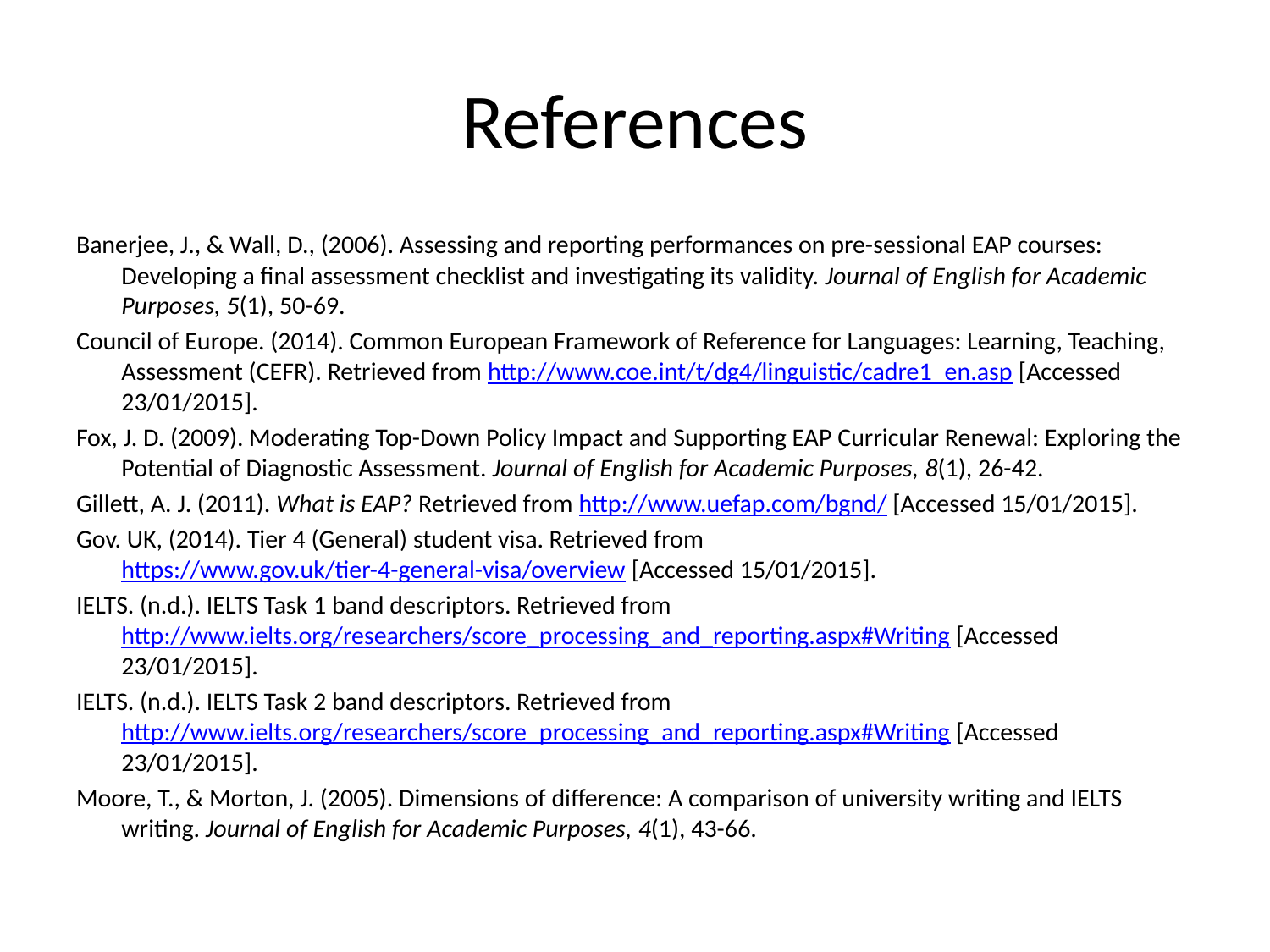

# References
Banerjee, J., & Wall, D., (2006). Assessing and reporting performances on pre-sessional EAP courses: Developing a final assessment checklist and investigating its validity. Journal of English for Academic Purposes, 5(1), 50-69.
Council of Europe. (2014). Common European Framework of Reference for Languages: Learning, Teaching, Assessment (CEFR). Retrieved from http://www.coe.int/t/dg4/linguistic/cadre1_en.asp [Accessed 23/01/2015].
Fox, J. D. (2009). Moderating Top-Down Policy Impact and Supporting EAP Curricular Renewal: Exploring the Potential of Diagnostic Assessment. Journal of English for Academic Purposes, 8(1), 26-42.
Gillett, A. J. (2011). What is EAP? Retrieved from http://www.uefap.com/bgnd/ [Accessed 15/01/2015].
Gov. UK, (2014). Tier 4 (General) student visa. Retrieved from https://www.gov.uk/tier-4-general-visa/overview [Accessed 15/01/2015].
IELTS. (n.d.). IELTS Task 1 band descriptors. Retrieved from http://www.ielts.org/researchers/score_processing_and_reporting.aspx#Writing [Accessed 23/01/2015].
IELTS. (n.d.). IELTS Task 2 band descriptors. Retrieved from http://www.ielts.org/researchers/score_processing_and_reporting.aspx#Writing [Accessed 23/01/2015].
Moore, T., & Morton, J. (2005). Dimensions of difference: A comparison of university writing and IELTS writing. Journal of English for Academic Purposes, 4(1), 43-66.